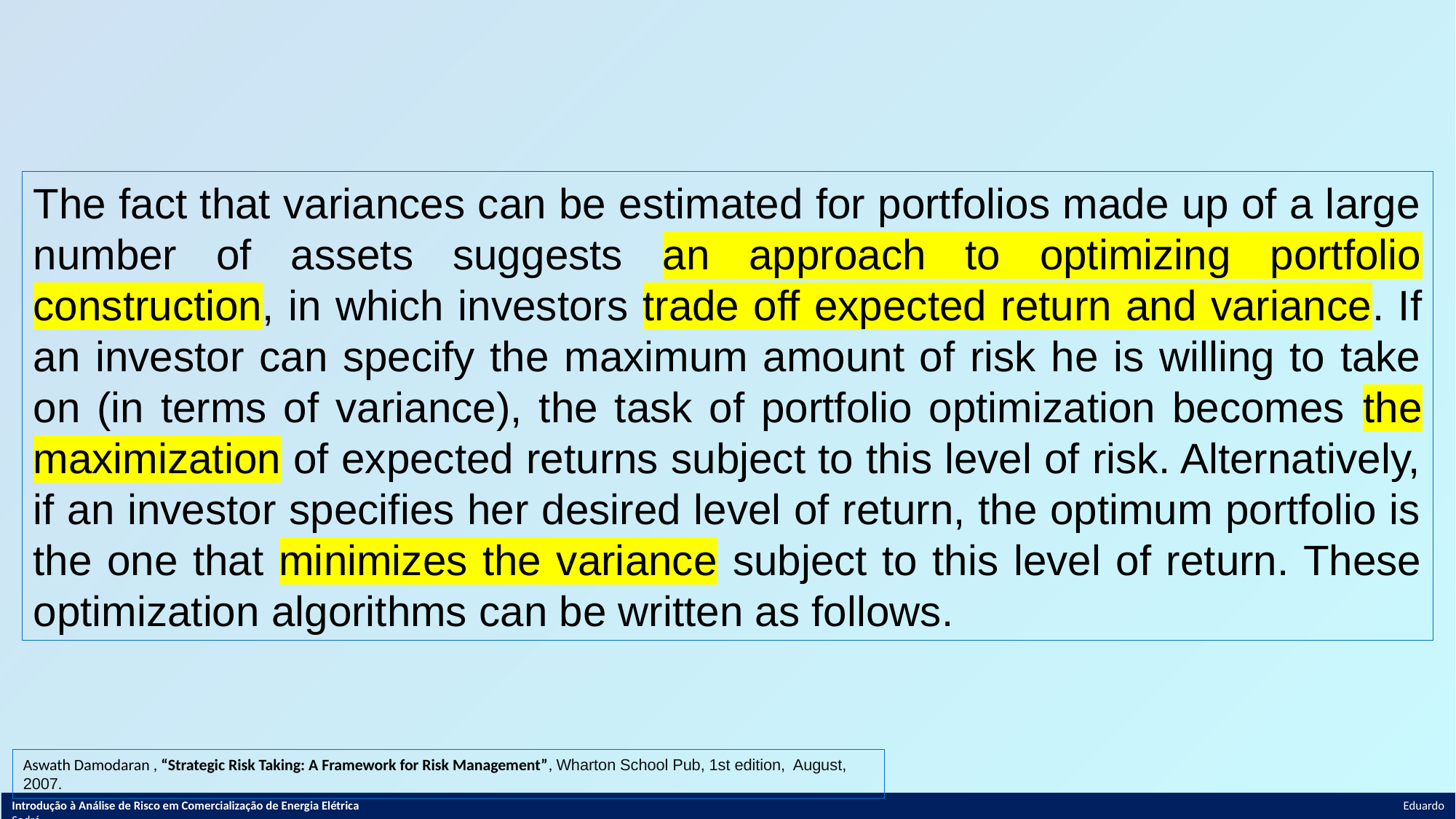

The fact that variances can be estimated for portfolios made up of a large number of assets suggests an approach to optimizing portfolio construction, in which investors trade off expected return and variance. If an investor can specify the maximum amount of risk he is willing to take on (in terms of variance), the task of portfolio optimization becomes the maximization of expected returns subject to this level of risk. Alternatively, if an investor specifies her desired level of return, the optimum portfolio is the one that minimizes the variance subject to this level of return. These optimization algorithms can be written as follows.
Aswath Damodaran , “Strategic Risk Taking: A Framework for Risk Management”, Wharton School Pub, 1st edition,  August, 2007.